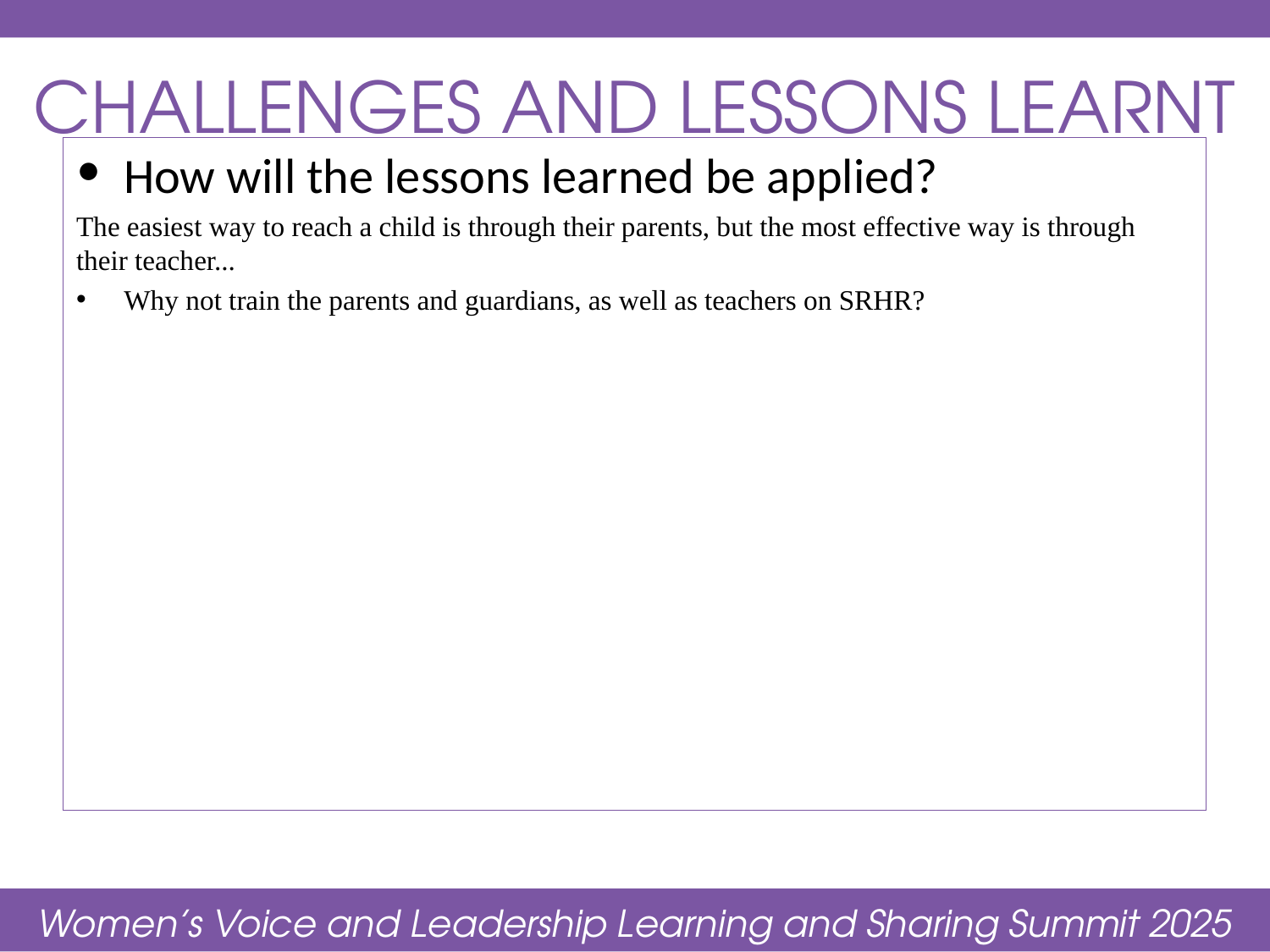

Women’s Voice and Leadership Learning and Sharing Summit 2025
# CHALLENGES AND LESSONS LEARNT
How will the lessons learned be applied?
The easiest way to reach a child is through their parents, but the most effective way is through their teacher...
Why not train the parents and guardians, as well as teachers on SRHR?